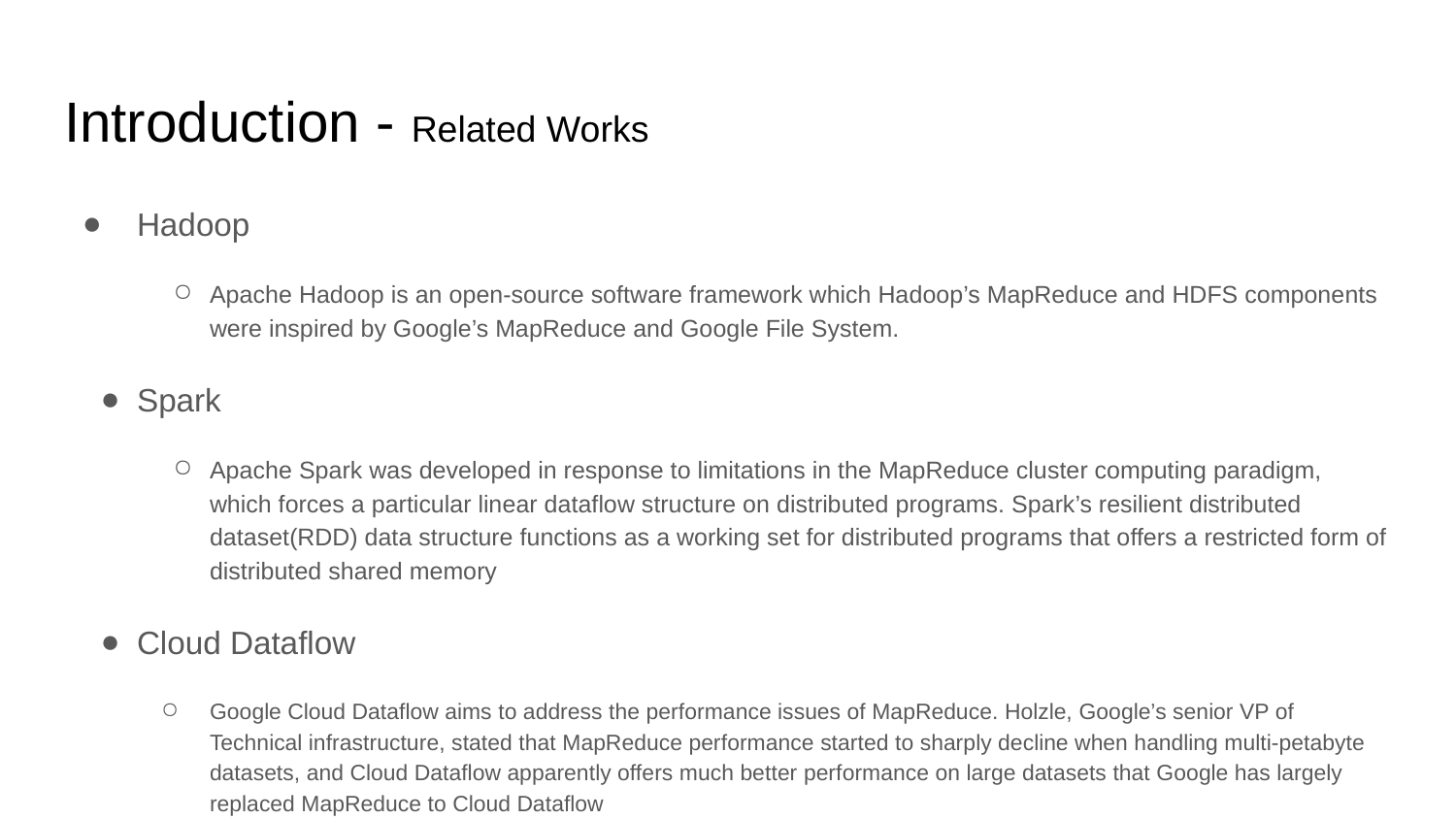

# Introduction - Related Works
Hadoop
Apache Hadoop is an open-source software framework which Hadoop’s MapReduce and HDFS components were inspired by Google’s MapReduce and Google File System.
Spark
Apache Spark was developed in response to limitations in the MapReduce cluster computing paradigm, which forces a particular linear dataflow structure on distributed programs. Spark’s resilient distributed dataset(RDD) data structure functions as a working set for distributed programs that offers a restricted form of distributed shared memory
Cloud Dataflow
Google Cloud Dataflow aims to address the performance issues of MapReduce. Holzle, Google’s senior VP of Technical infrastructure, stated that MapReduce performance started to sharply decline when handling multi-petabyte datasets, and Cloud Dataflow apparently offers much better performance on large datasets that Google has largely replaced MapReduce to Cloud Dataflow